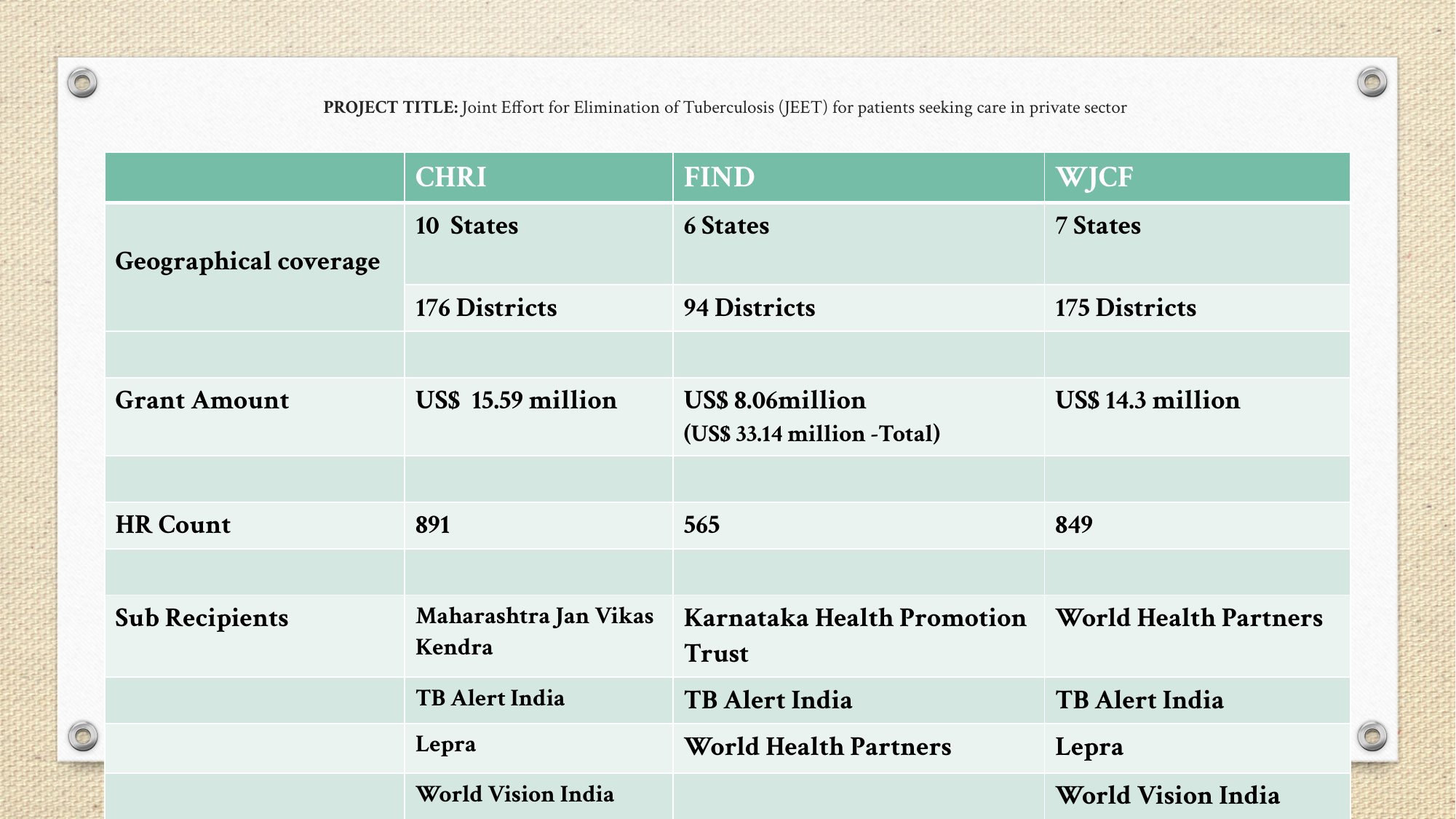

# PROJECT TITLE: Joint Effort for Elimination of Tuberculosis (JEET) for patients seeking care in private sector
|  | CHRI | FIND | WJCF |
| --- | --- | --- | --- |
| Geographical coverage | 10 States | 6 States | 7 States |
|  | 176 Districts | 94 Districts | 175 Districts |
|  |  |  |  |
| Grant Amount | US$ 15.59 million | US$ 8.06million (US$ 33.14 million -Total) | US$ 14.3 million |
|  |  |  |  |
| HR Count | 891 | 565 | 849 |
|  |  |  |  |
| Sub Recipients | Maharashtra Jan Vikas Kendra | Karnataka Health Promotion Trust | World Health Partners |
|  | TB Alert India | TB Alert India | TB Alert India |
|  | Lepra | World Health Partners | Lepra |
|  | World Vision India |  | World Vision India |
|  | MAMTA |  |  |